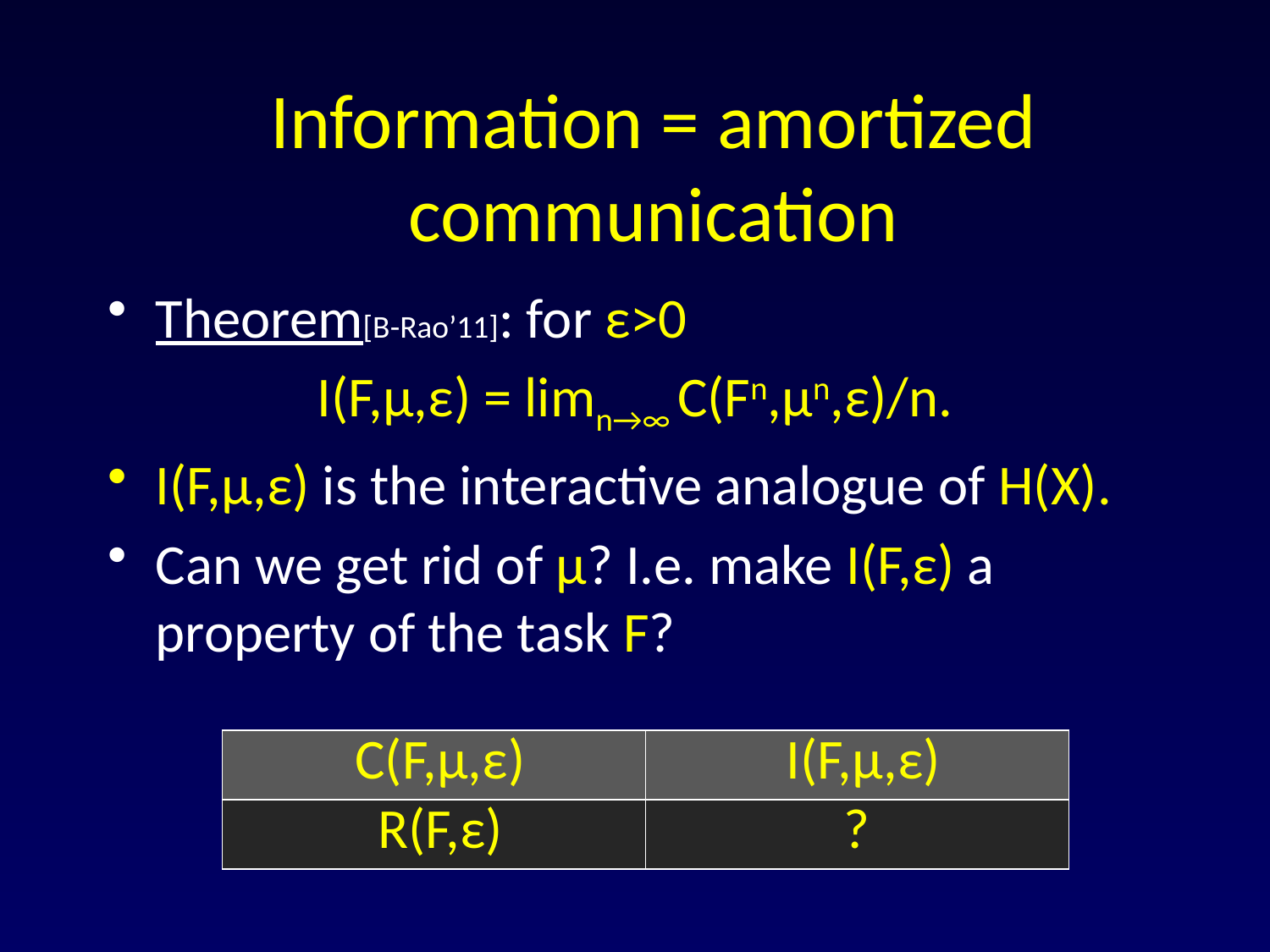

# Information = amortized communication
Theorem[B-Rao’11]: for ε>0
I(F,μ,ε) = limn→∞ C(Fn,μn,ε)/n.
I(F,μ,ε) is the interactive analogue of H(X).
Can we get rid of μ? I.e. make I(F,ε) a property of the task F?

| C(F,μ,ε) | I(F,μ,ε) |
| --- | --- |
| R(F,ε) | ? |